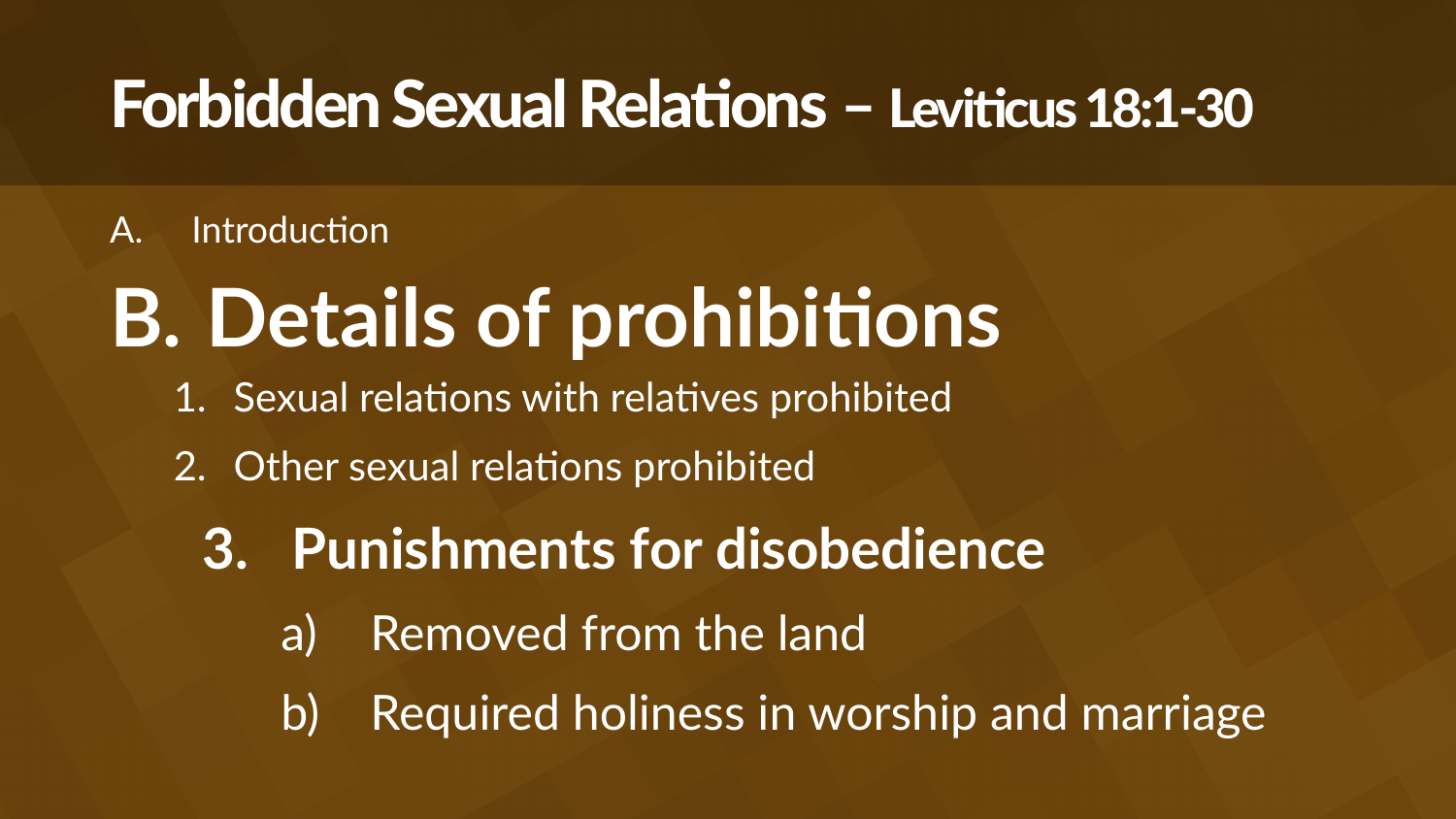

# Forbidden Sexual Relations – Leviticus 18:1-30
Introduction
Details of prohibitions
Sexual relations with relatives prohibited
Other sexual relations prohibited
Punishments for disobedience
Removed from the land
Required holiness in worship and marriage